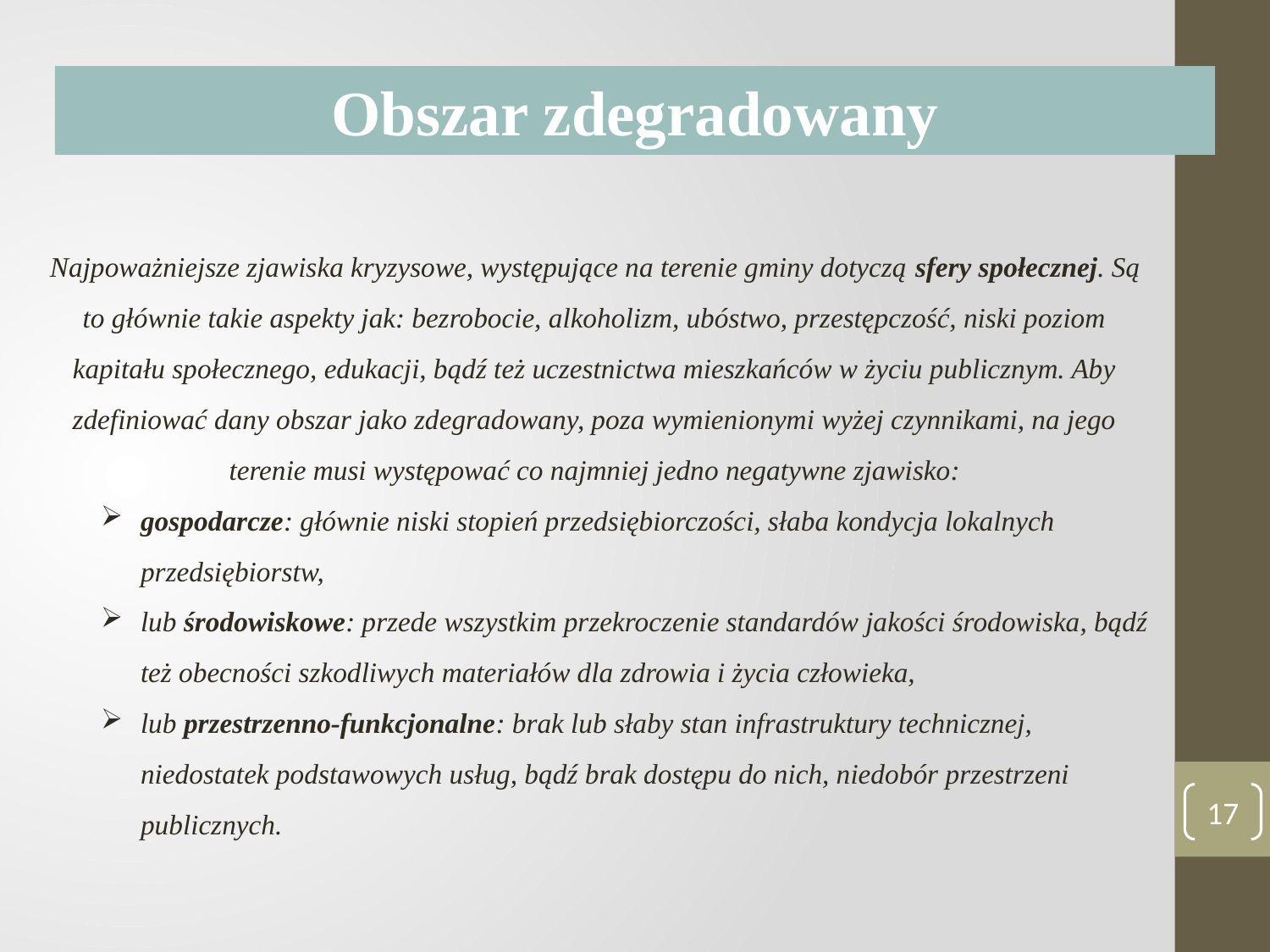

Obszar zdegradowany
Najpoważniejsze zjawiska kryzysowe, występujące na terenie gminy dotyczą sfery społecznej. Są to głównie takie aspekty jak: bezrobocie, alkoholizm, ubóstwo, przestępczość, niski poziom kapitału społecznego, edukacji, bądź też uczestnictwa mieszkańców w życiu publicznym. Aby zdefiniować dany obszar jako zdegradowany, poza wymienionymi wyżej czynnikami, na jego terenie musi występować co najmniej jedno negatywne zjawisko:
gospodarcze: głównie niski stopień przedsiębiorczości, słaba kondycja lokalnych przedsiębiorstw,
lub środowiskowe: przede wszystkim przekroczenie standardów jakości środowiska, bądź też obecności szkodliwych materiałów dla zdrowia i życia człowieka,
lub przestrzenno-funkcjonalne: brak lub słaby stan infrastruktury technicznej, niedostatek podstawowych usług, bądź brak dostępu do nich, niedobór przestrzeni publicznych.
17